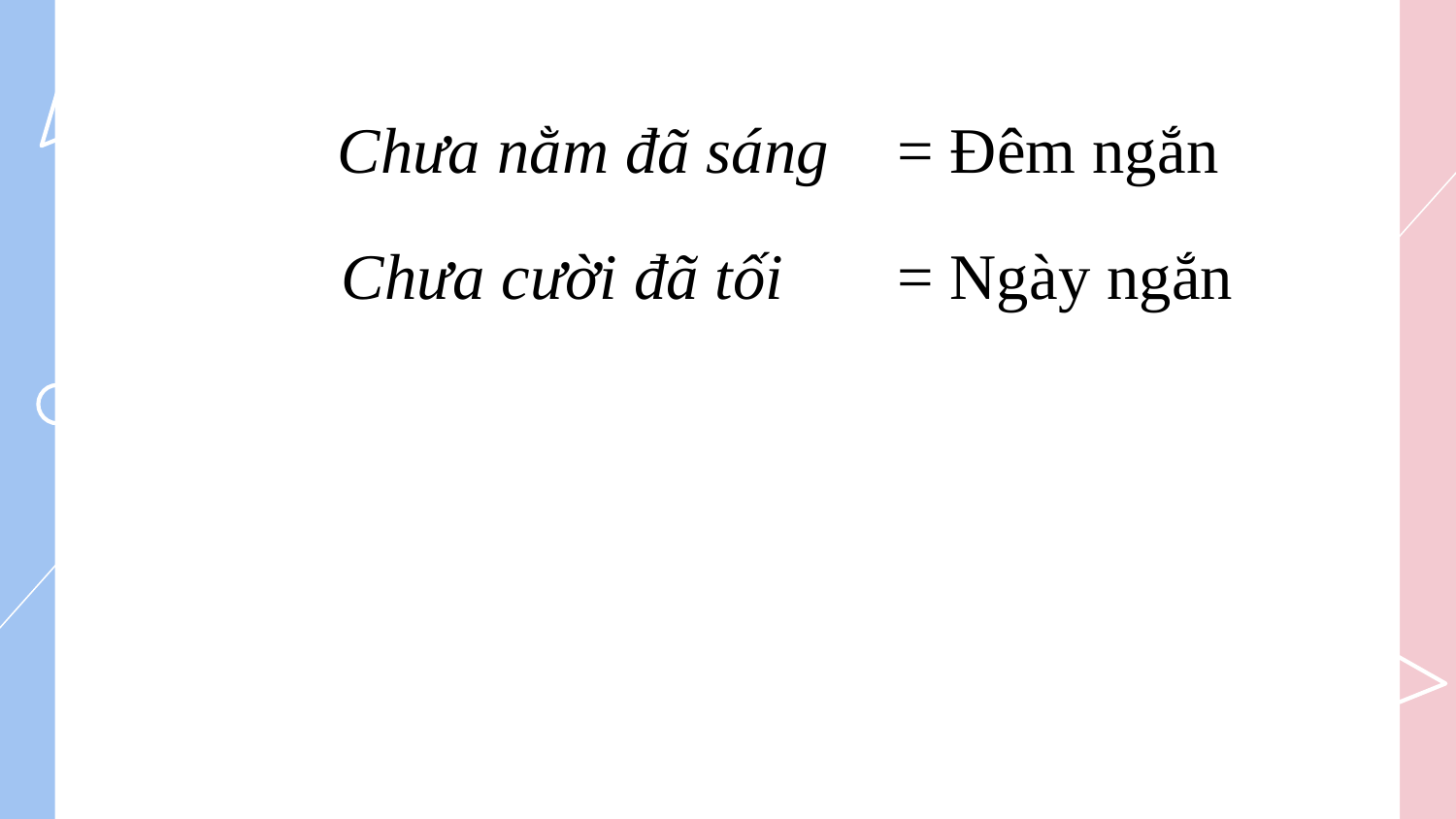

Chưa nằm đã sáng
= Đêm ngắn
= Ngày ngắn
Chưa cười đã tối